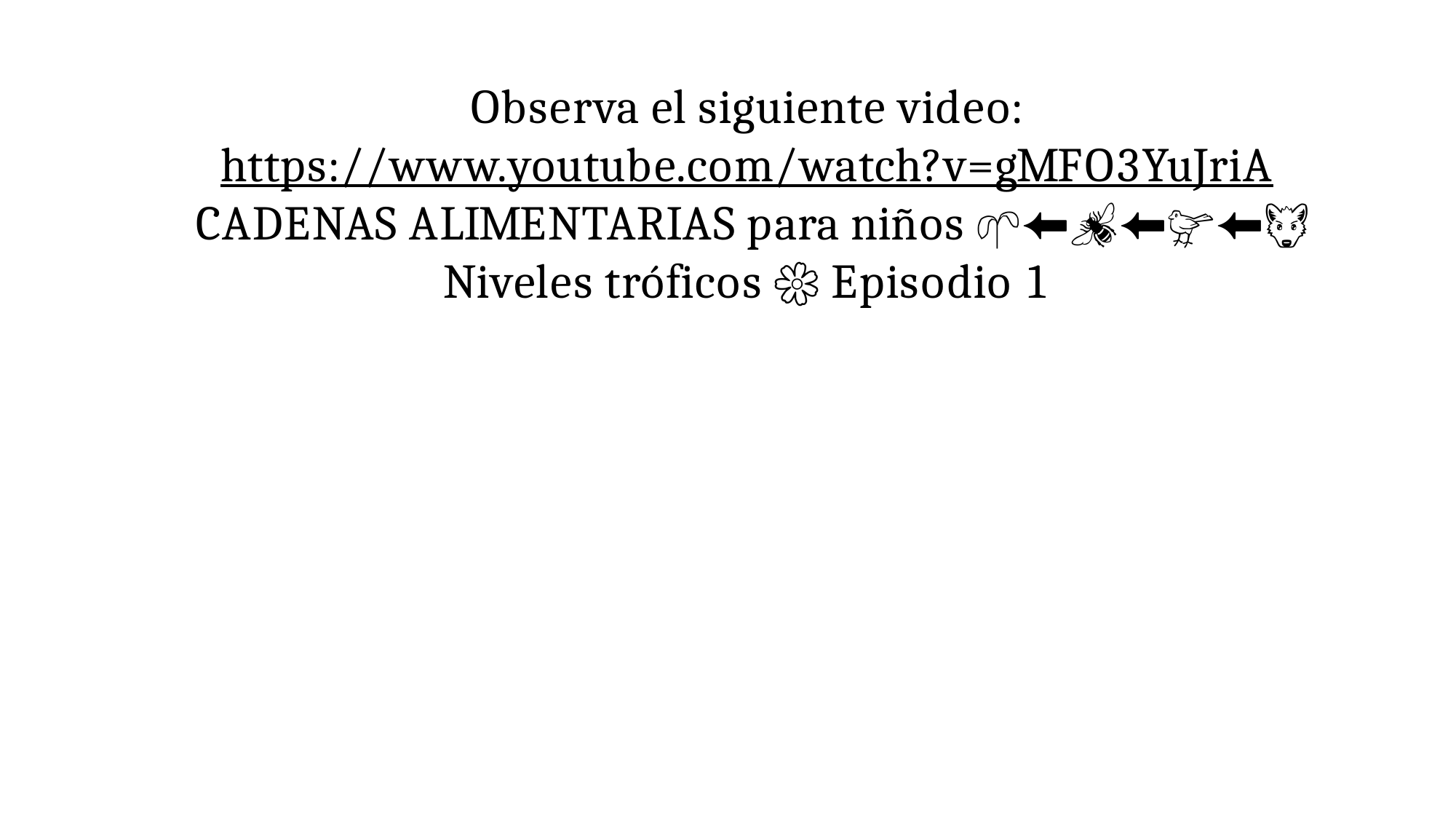

Observa el siguiente video:
https://www.youtube.com/watch?v=gMFO3YuJriA
CADENAS ALIMENTARIAS para niños 🌱⬅🐝⬅🐦⬅🐺 Niveles tróficos 🌼 Episodio 1